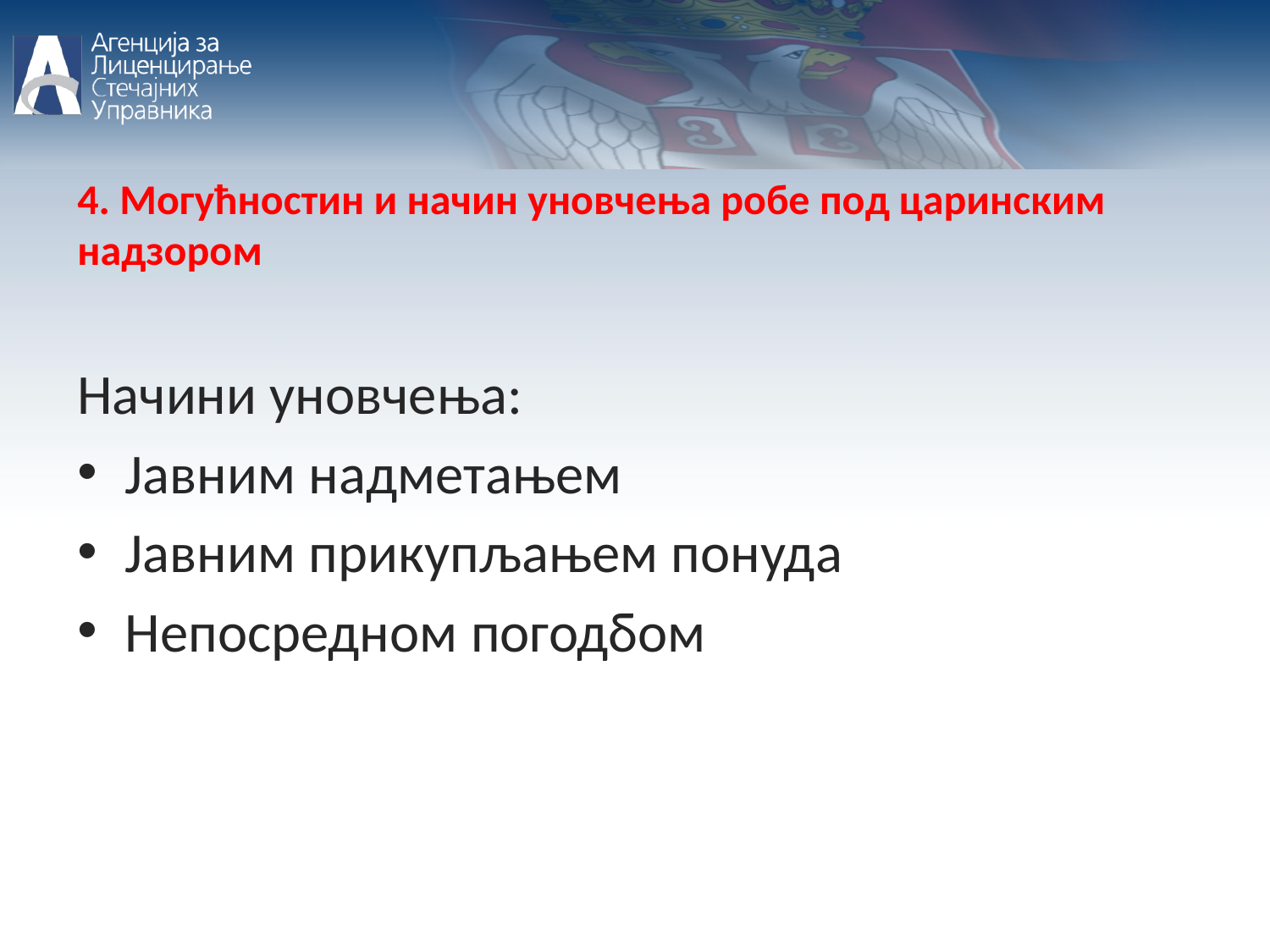

4. Могућностин и начин уновчења робе под царинским надзором

Начини уновчења:
Јавним надметањем
Јавним прикупљањем понуда
Непосредном погодбом